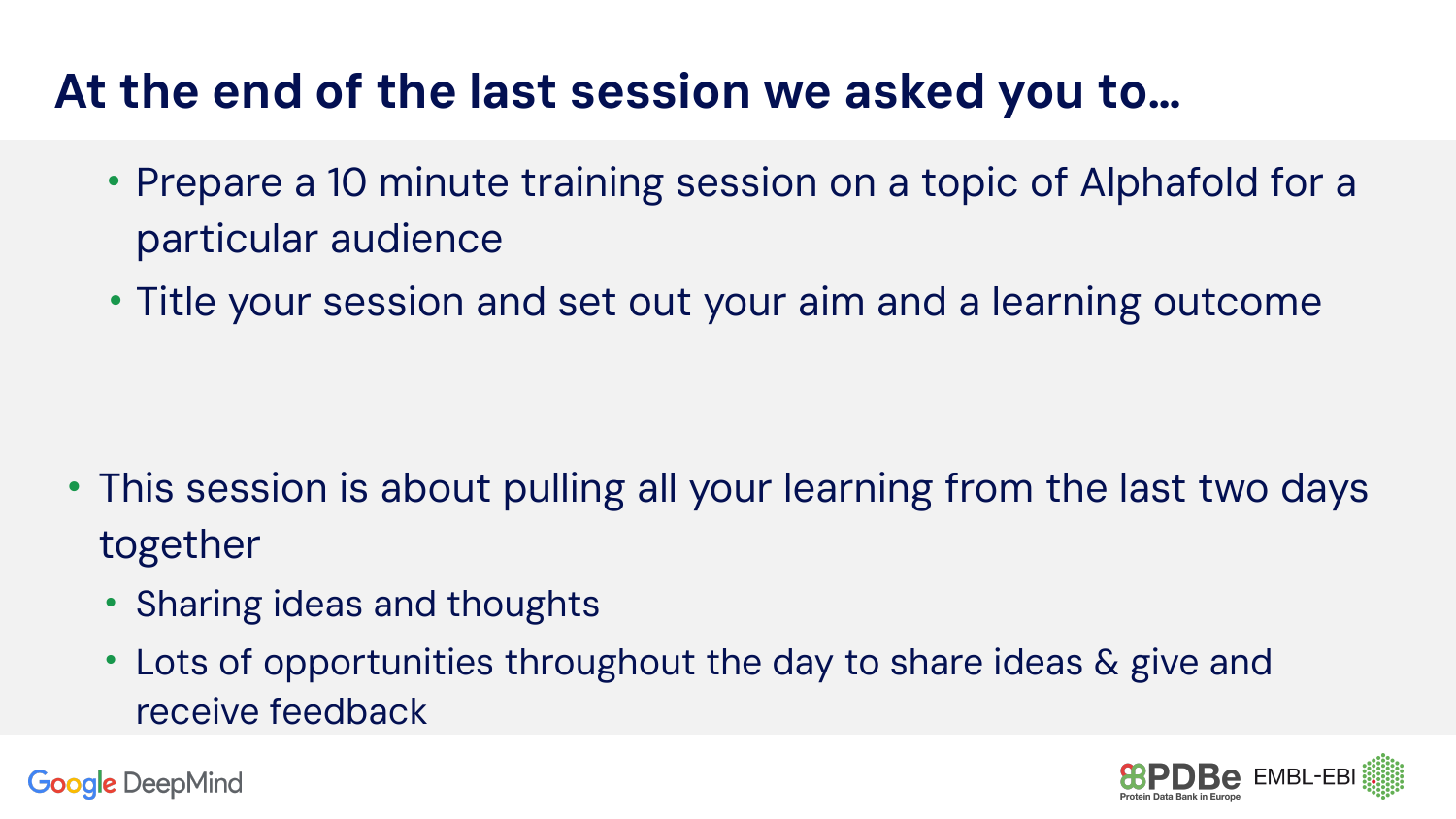

# At the end of the last session we asked you to…
Prepare a 10 minute training session on a topic of Alphafold for a particular audience
Title your session and set out your aim and a learning outcome

This session is about pulling all your learning from the last two days together
Sharing ideas and thoughts
Lots of opportunities throughout the day to share ideas & give and receive feedback